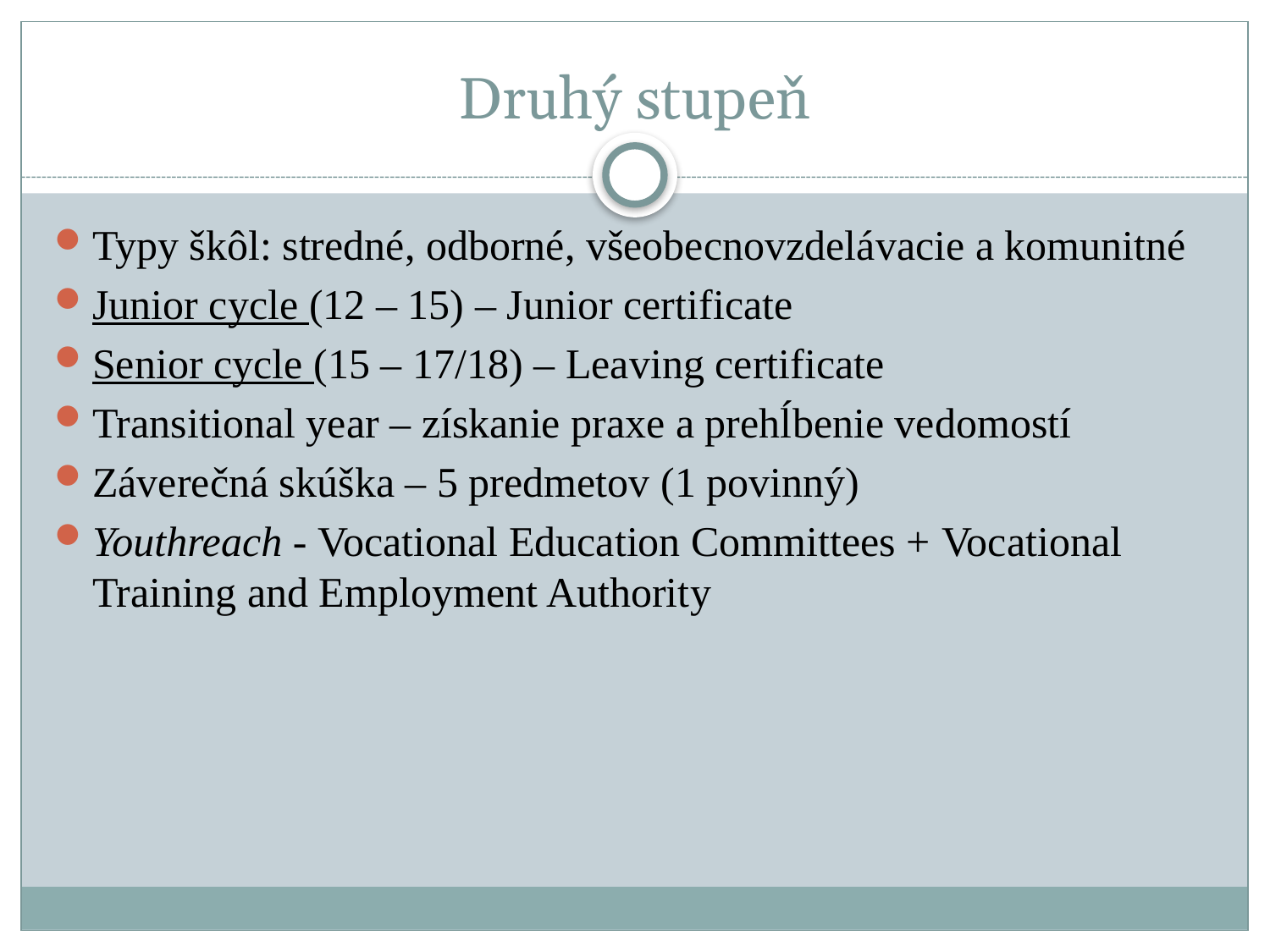

# Druhý stupeň
Typy škôl: stredné, odborné, všeobecnovzdelávacie a komunitné
Junior cycle (12 – 15) – Junior certificate
Senior cycle (15 – 17/18) – Leaving certificate
Transitional year – získanie praxe a prehĺbenie vedomostí
Záverečná skúška – 5 predmetov (1 povinný)
Youthreach - Vocational Education Committees + Vocational Training and Employment Authority